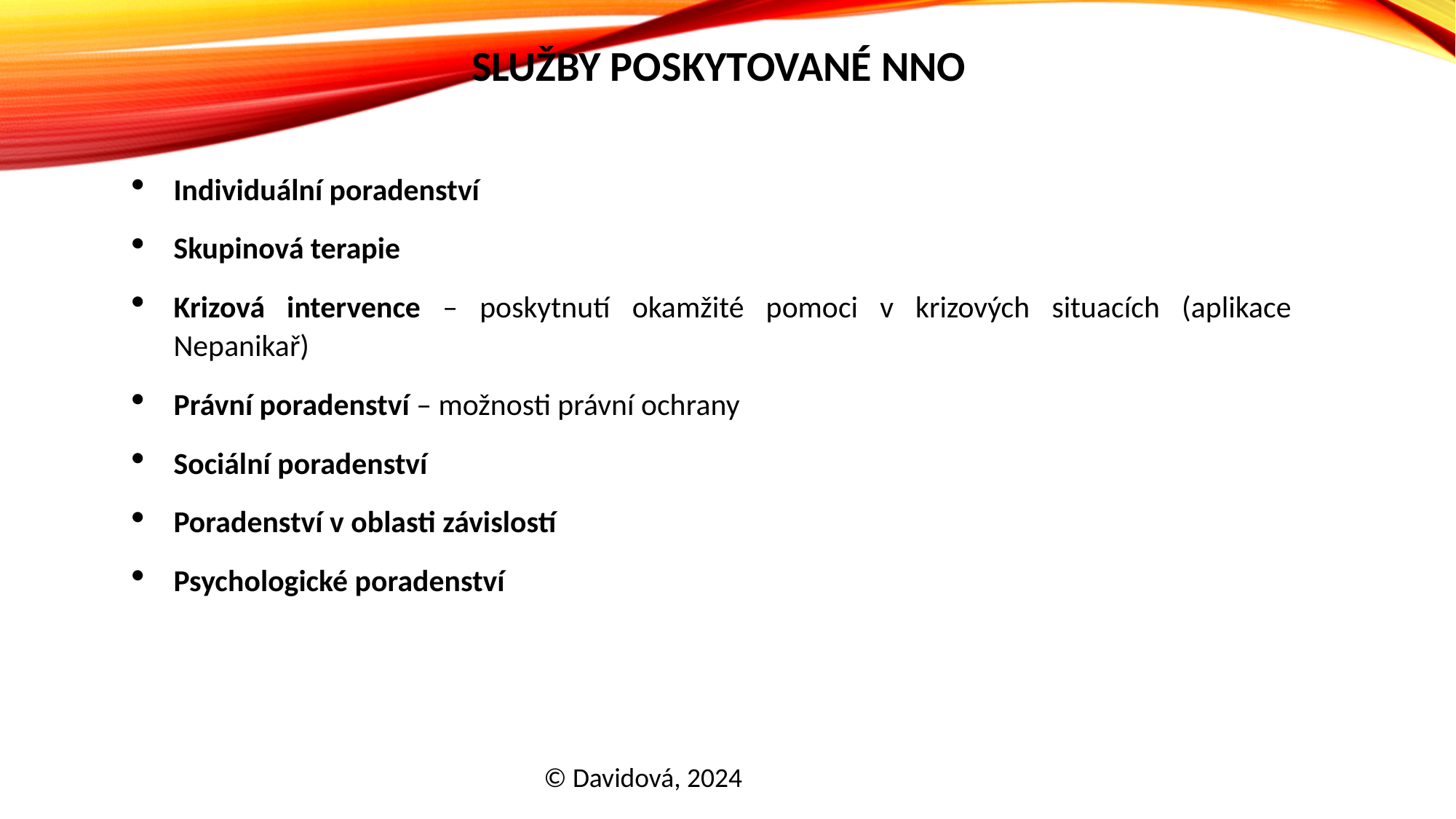

# Služby poskytované NNO
Individuální poradenství
Skupinová terapie
Krizová intervence – poskytnutí okamžité pomoci v krizových situacích (aplikace Nepanikař)
Právní poradenství – možnosti právní ochrany
Sociální poradenství
Poradenství v oblasti závislostí
Psychologické poradenství

© Davidová, 2024